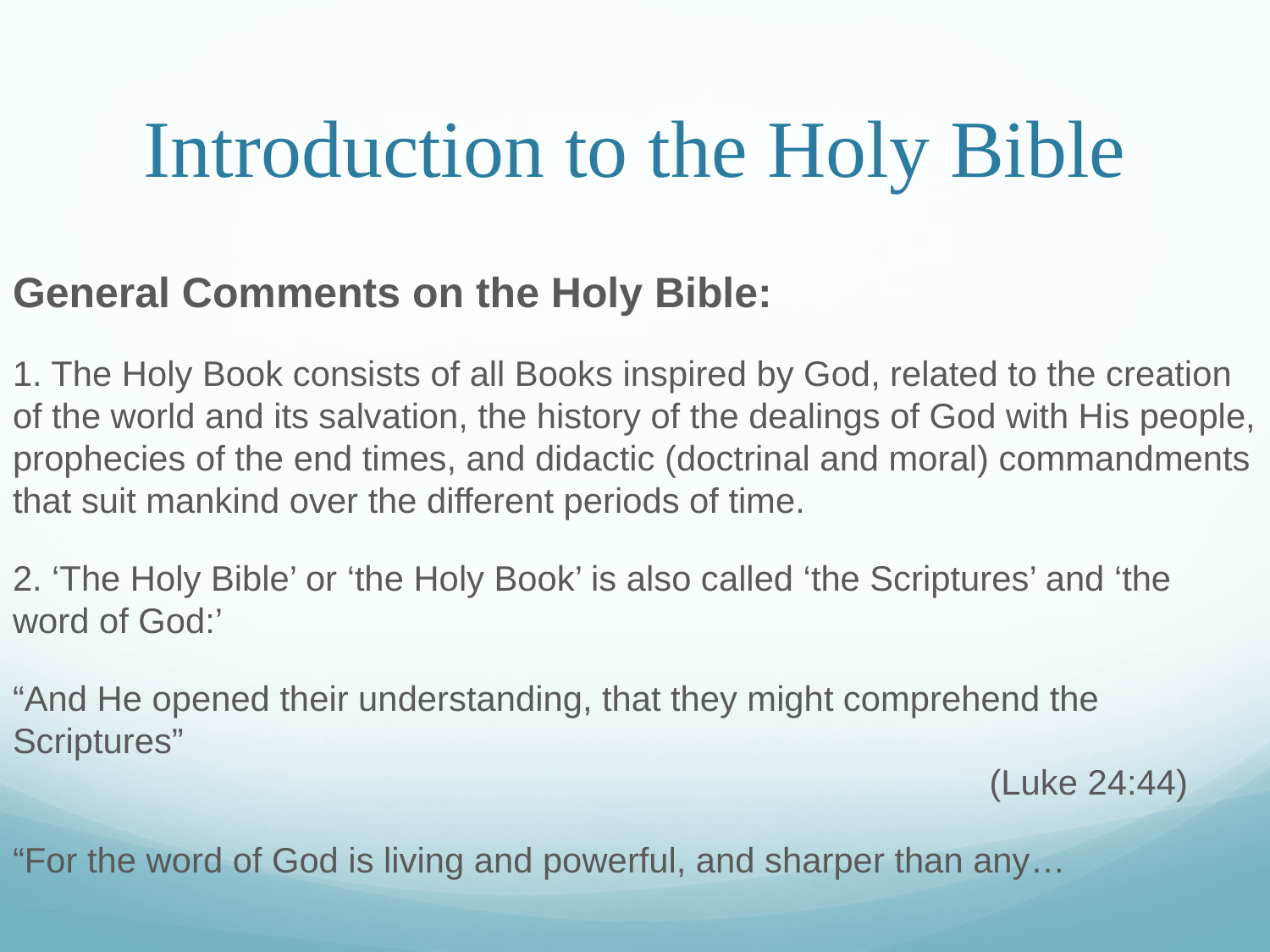

# Introduction to the Holy Bible
General Comments on the Holy Bible:
1. The Holy Book consists of all Books inspired by God, related to the creation of the world and its salvation, the history of the dealings of God with His people, prophecies of the end times, and didactic (doctrinal and moral) commandments that suit mankind over the different periods of time.
2. ‘The Holy Bible’ or ‘the Holy Book’ is also called ‘the Scriptures’ and ‘the word of God:’
“And He opened their understanding, that they might comprehend the Scriptures”															         (Luke 24:44)
“For the word of God is living and powerful, and sharper than any…